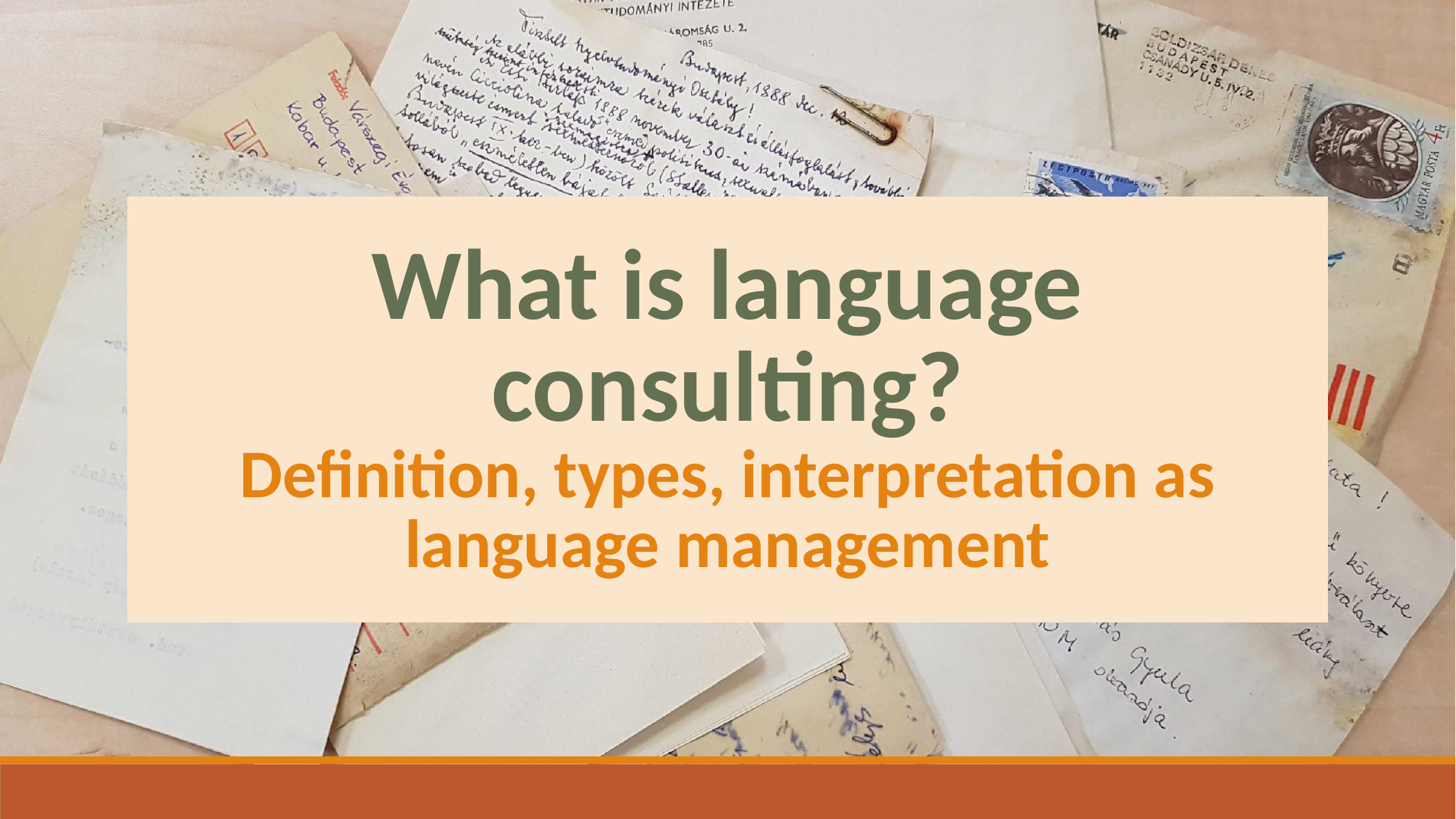

# What is language consulting? Definition, types, interpretation as language management